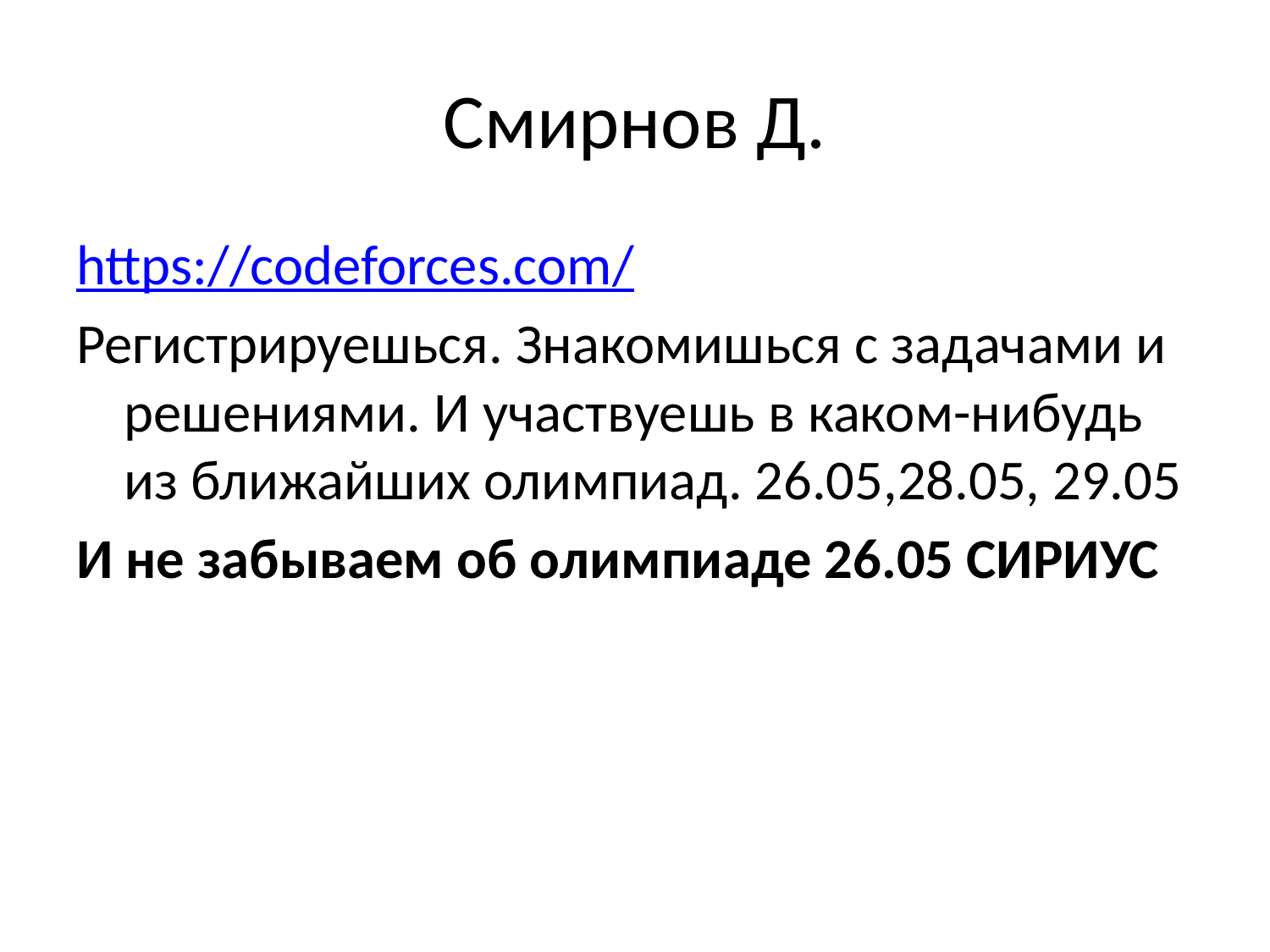

# Смирнов Д.
https://codeforces.com/
Регистрируешься. Знакомишься с задачами и решениями. И участвуешь в каком-нибудь из ближайших олимпиад. 26.05,28.05, 29.05
И не забываем об олимпиаде 26.05 СИРИУС